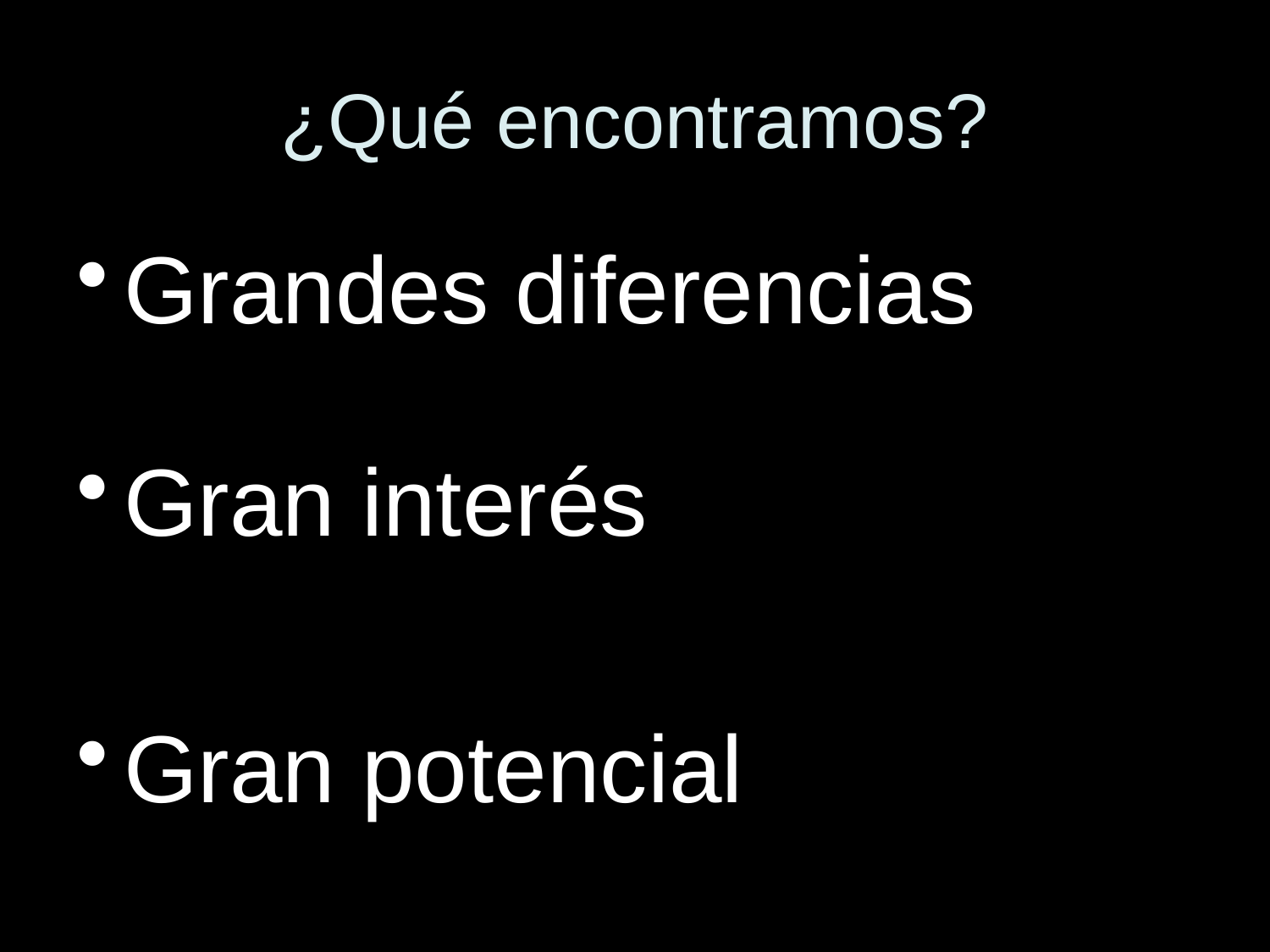

# ¿Qué encontramos?
Grandes diferencias

Gran interés

Gran potencial